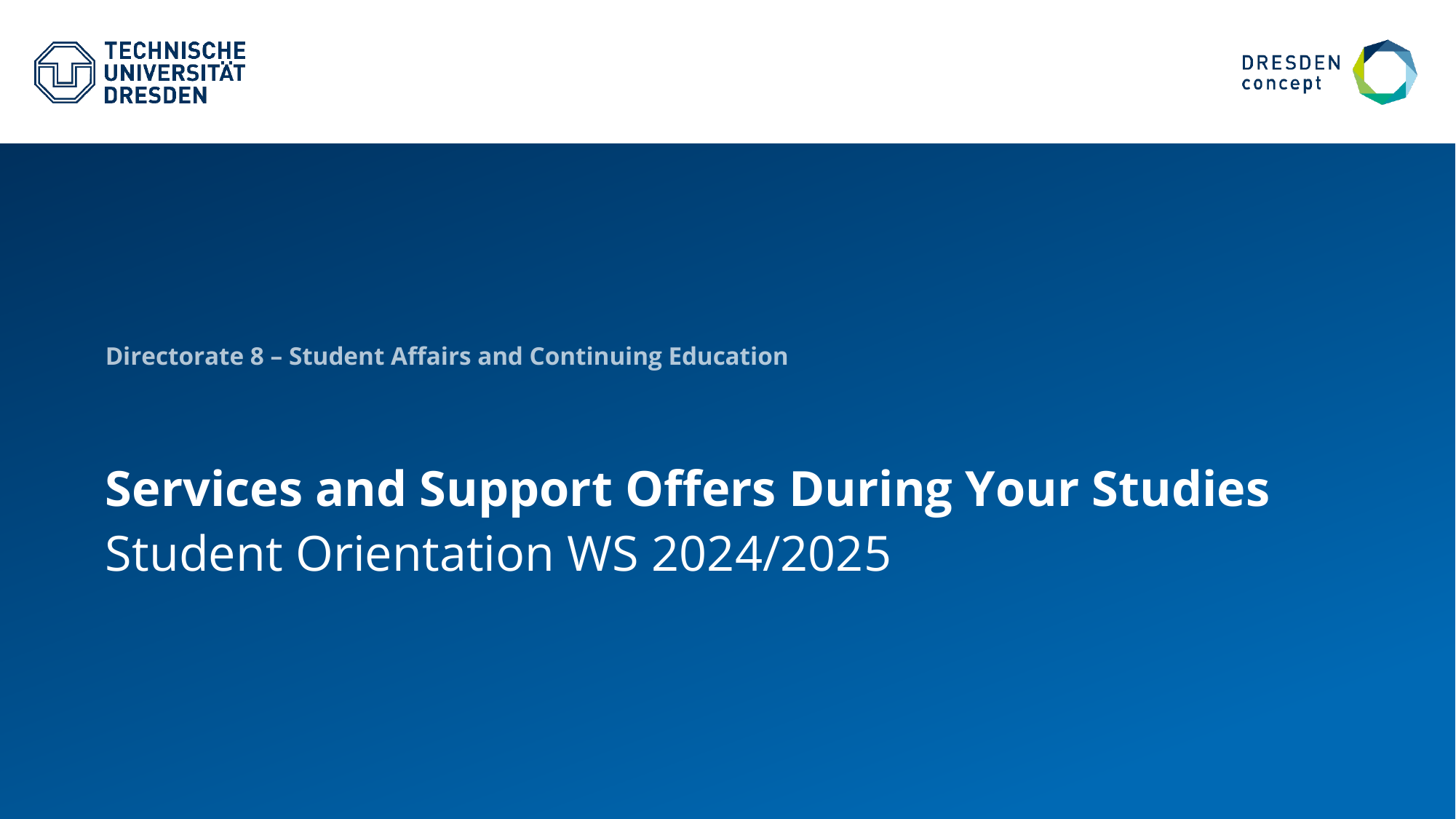

Directorate 8 – Student Affairs and Continuing Education
# Services and Support Offers During Your Studies
Student Orientation WS 2024/2025